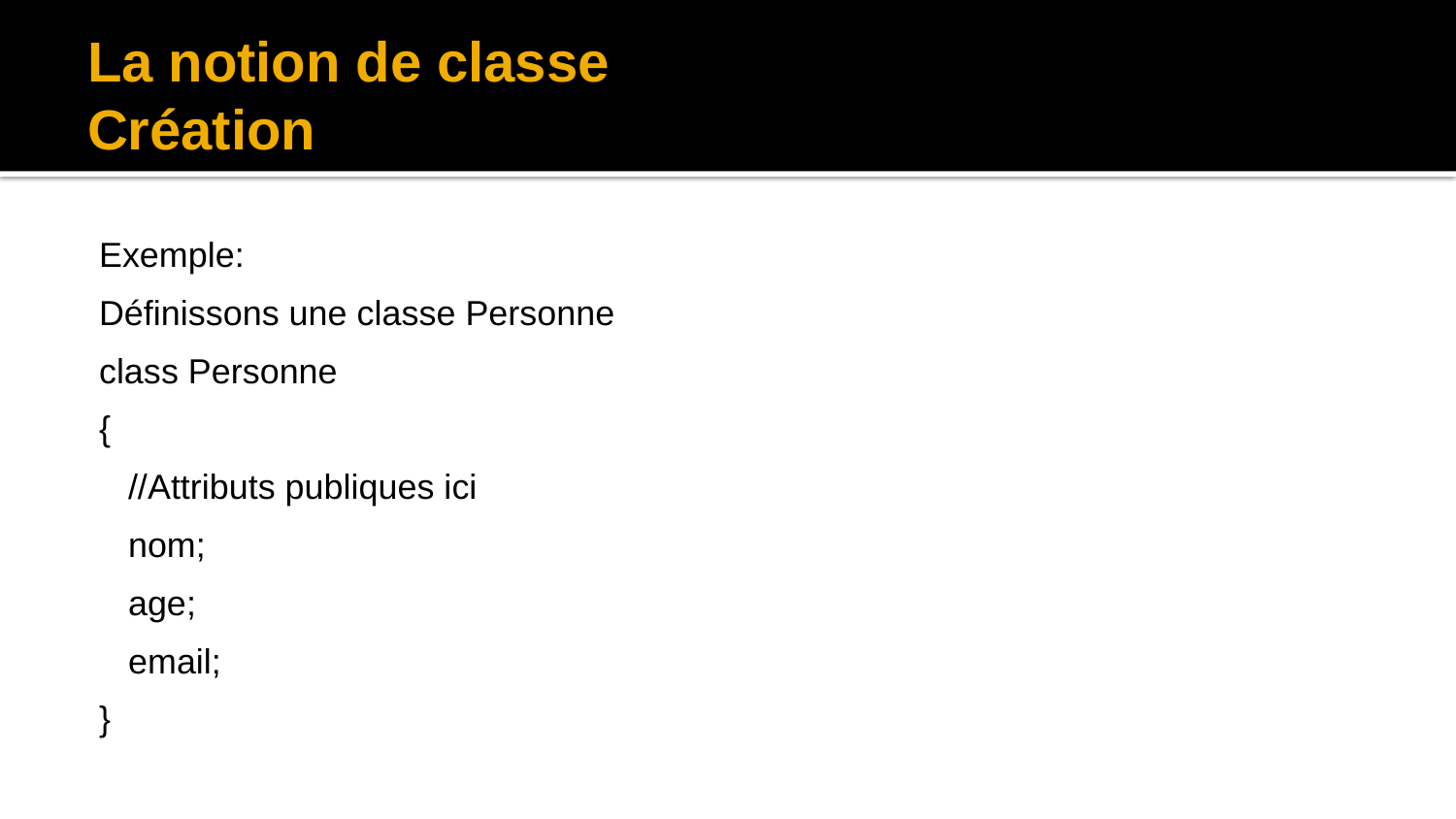

# La notion de classe Création
Exemple:
Définissons une classe Personne
class Personne
{
   //Attributs publiques ici
   nom;
   age;
   email;
}